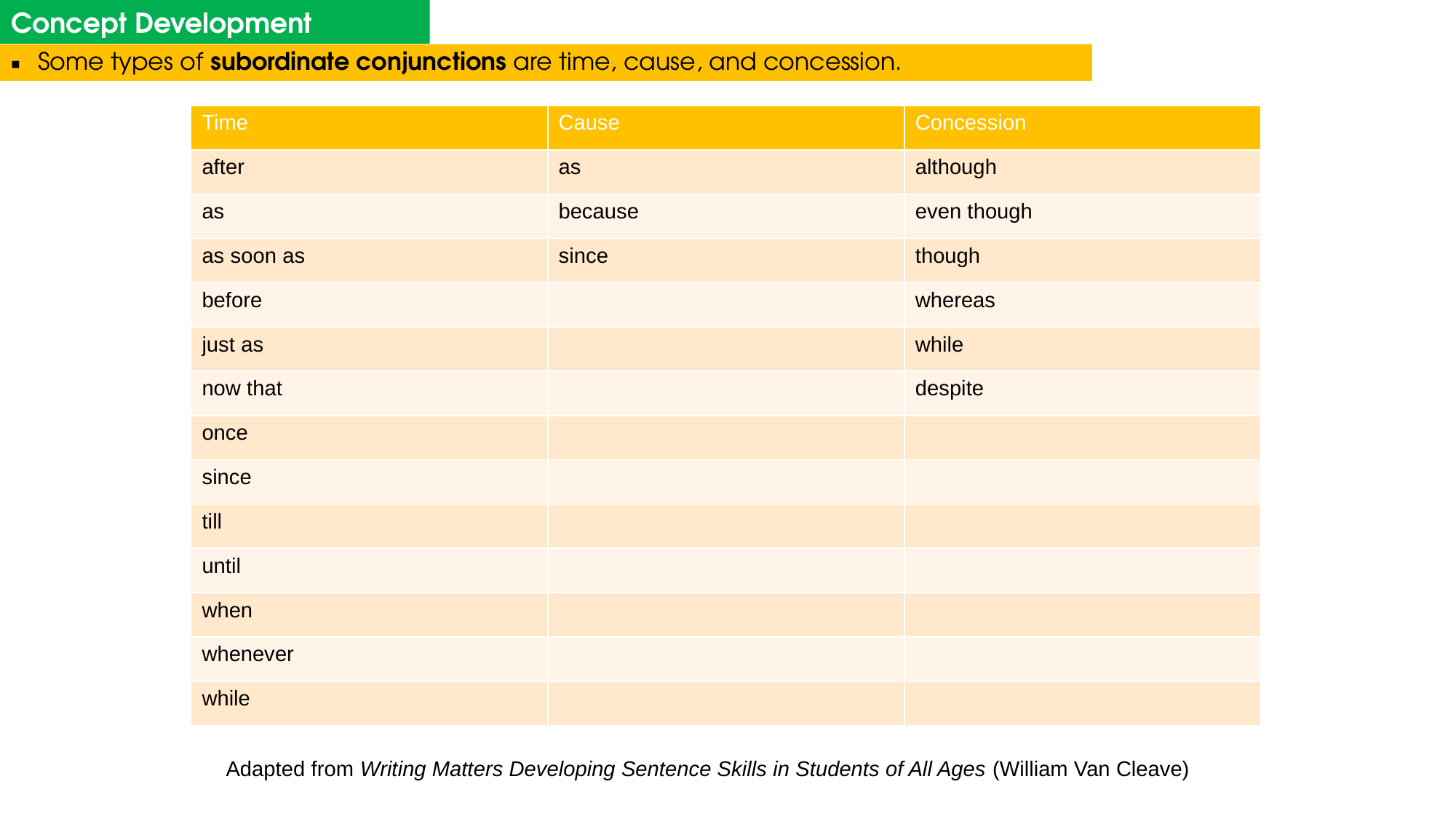

Concept Development
Some types of subordinate conjunctions are time, cause, and concession.
| Time | Cause | Concession |
| --- | --- | --- |
| after | as | although |
| as | because | even though |
| as soon as | since | though |
| before |  | whereas |
| just as |  | while |
| now that |  | despite |
| once |  |  |
| since |  |  |
| till |  |  |
| until |  |  |
| when |  |  |
| whenever |  |  |
| while |  |  |
Adapted from Writing Matters Developing Sentence Skills in Students of All Ages (William Van Cleave)